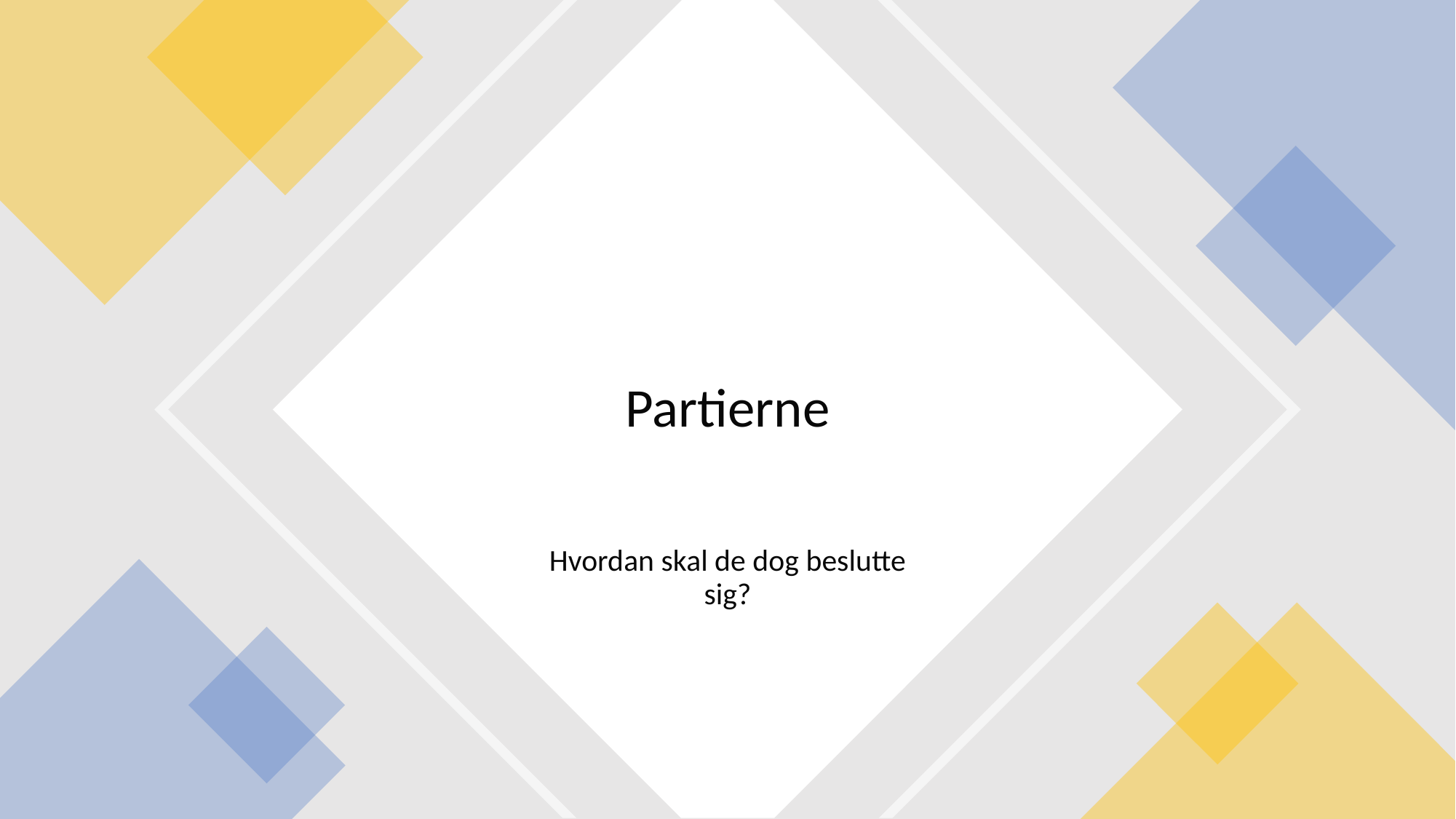

# Partierne
Hvordan skal de dog beslutte sig?